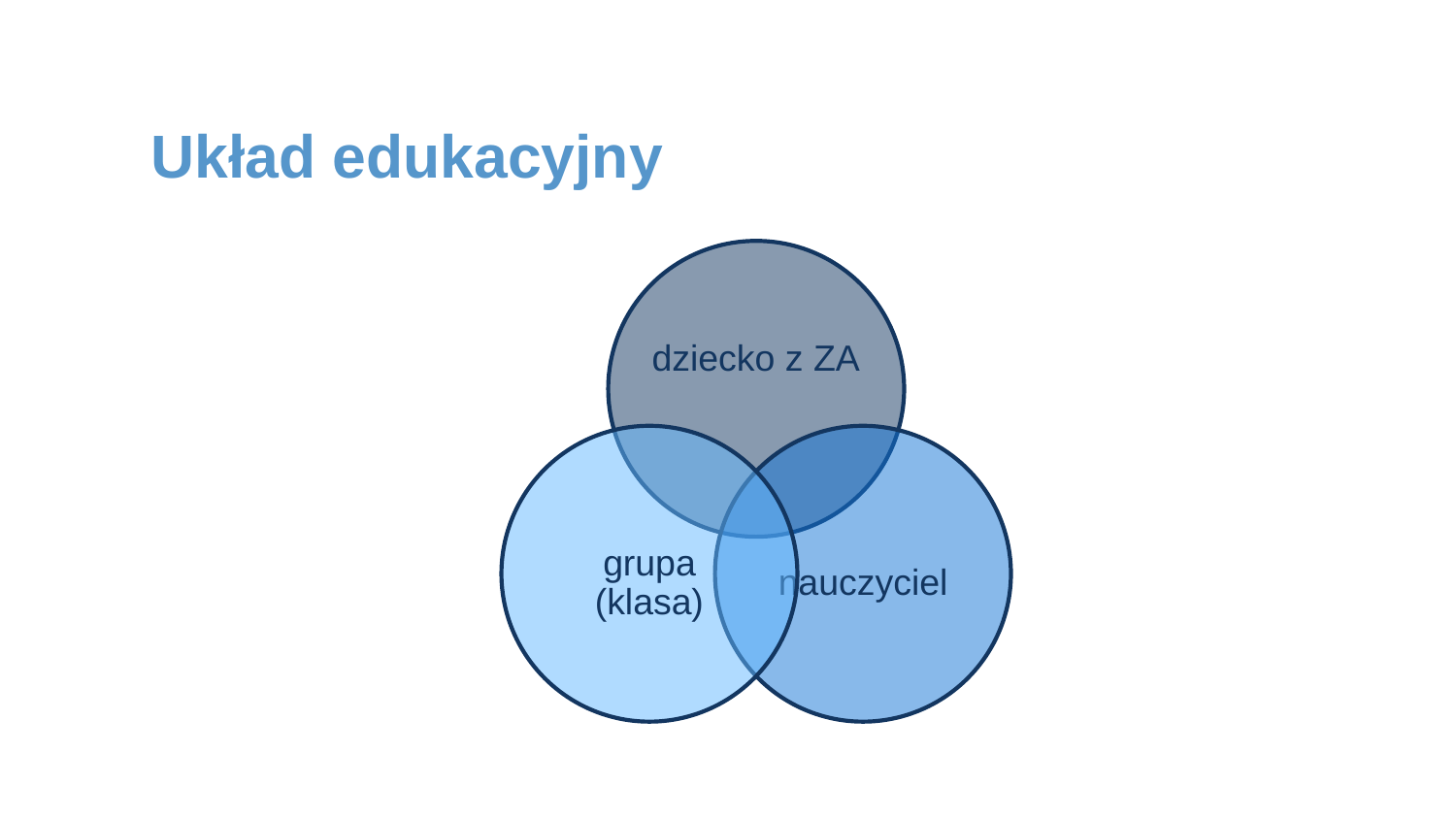

# Układ edukacyjny
dziecko z ZA
nauczyciel
grupa (klasa)